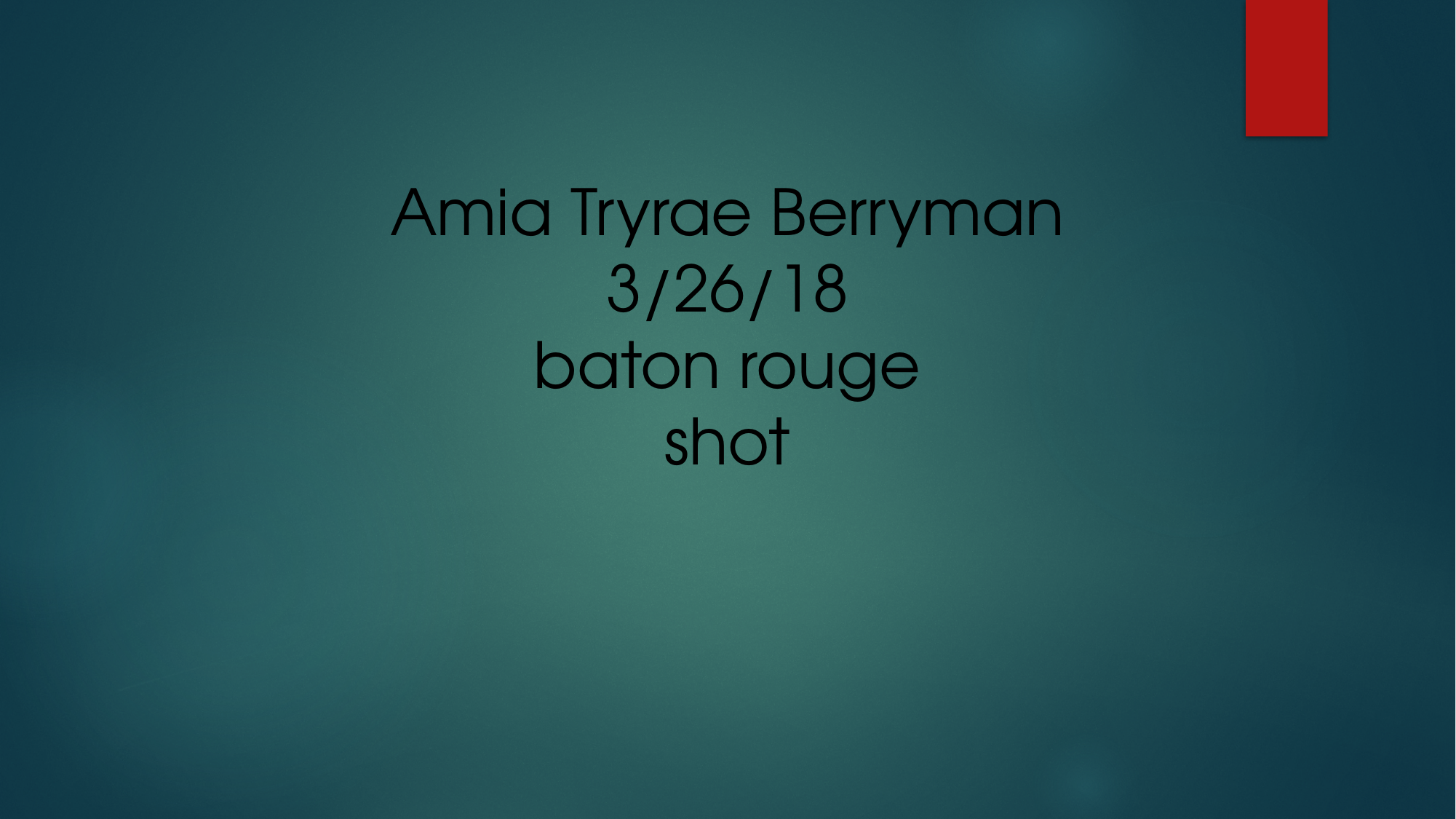

# Amia Tryrae Berryman 3/26/18 baton rouge shot